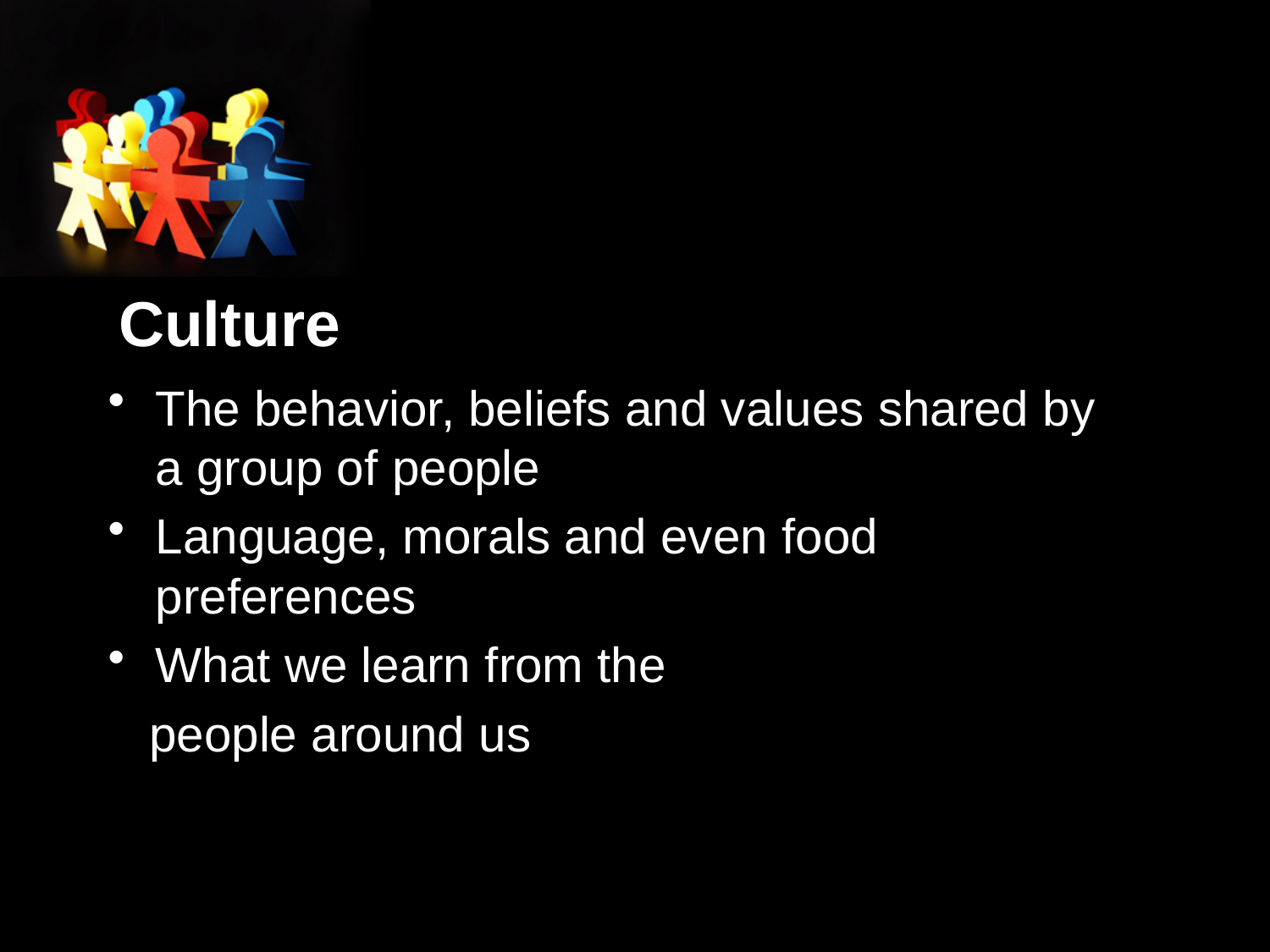

# Culture
The behavior, beliefs and values shared by a group of people
Language, morals and even food preferences
What we learn from the
   people around us